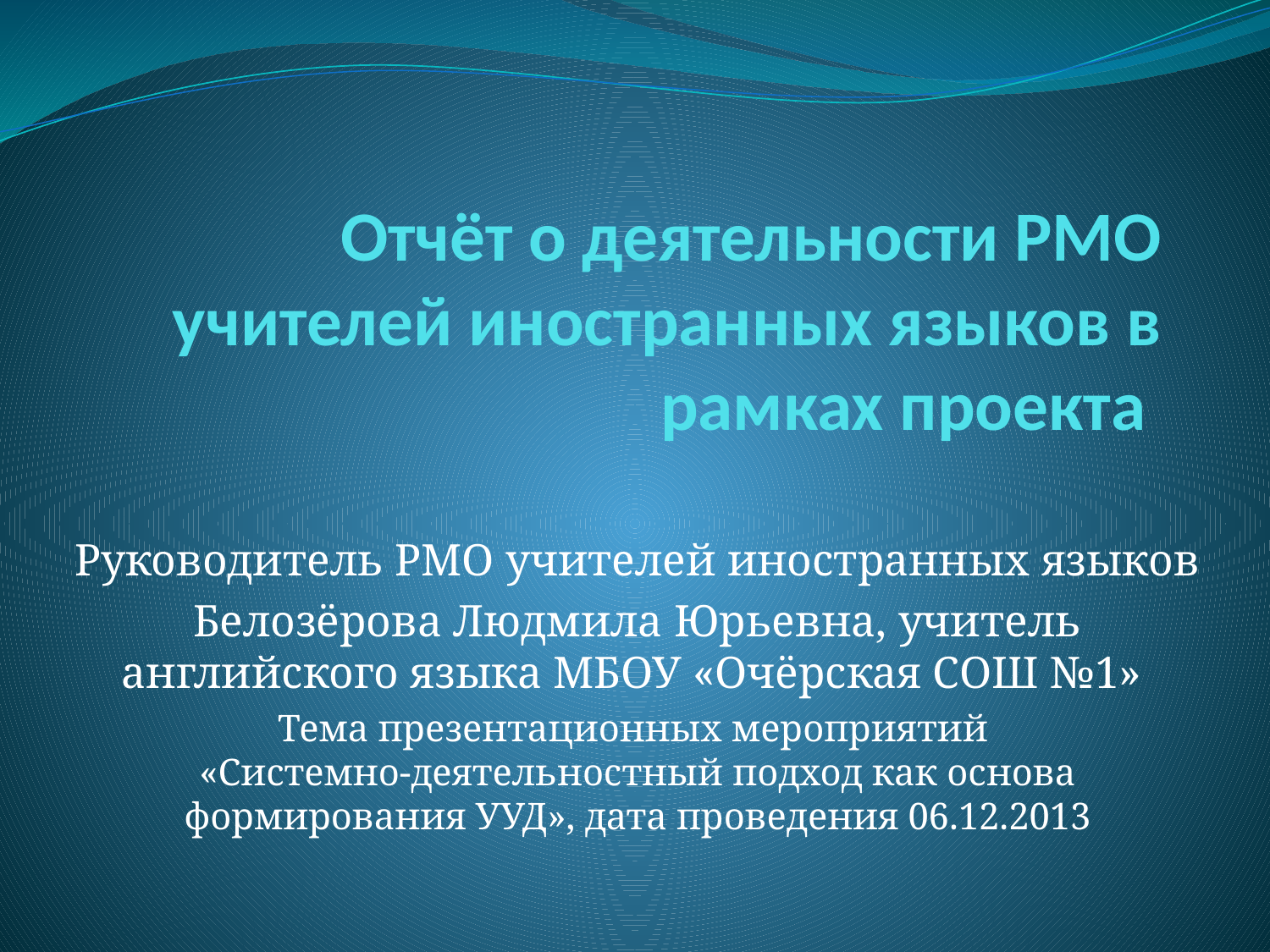

# Отчёт о деятельности РМО учителей иностранных языков в рамках проекта
Руководитель РМО учителей иностранных языков
Белозёрова Людмила Юрьевна, учитель английского языка МБОУ «Очёрская СОШ №1»
Тема презентационных мероприятий
«Системно-деятельностный подход как основа формирования УУД», дата проведения 06.12.2013